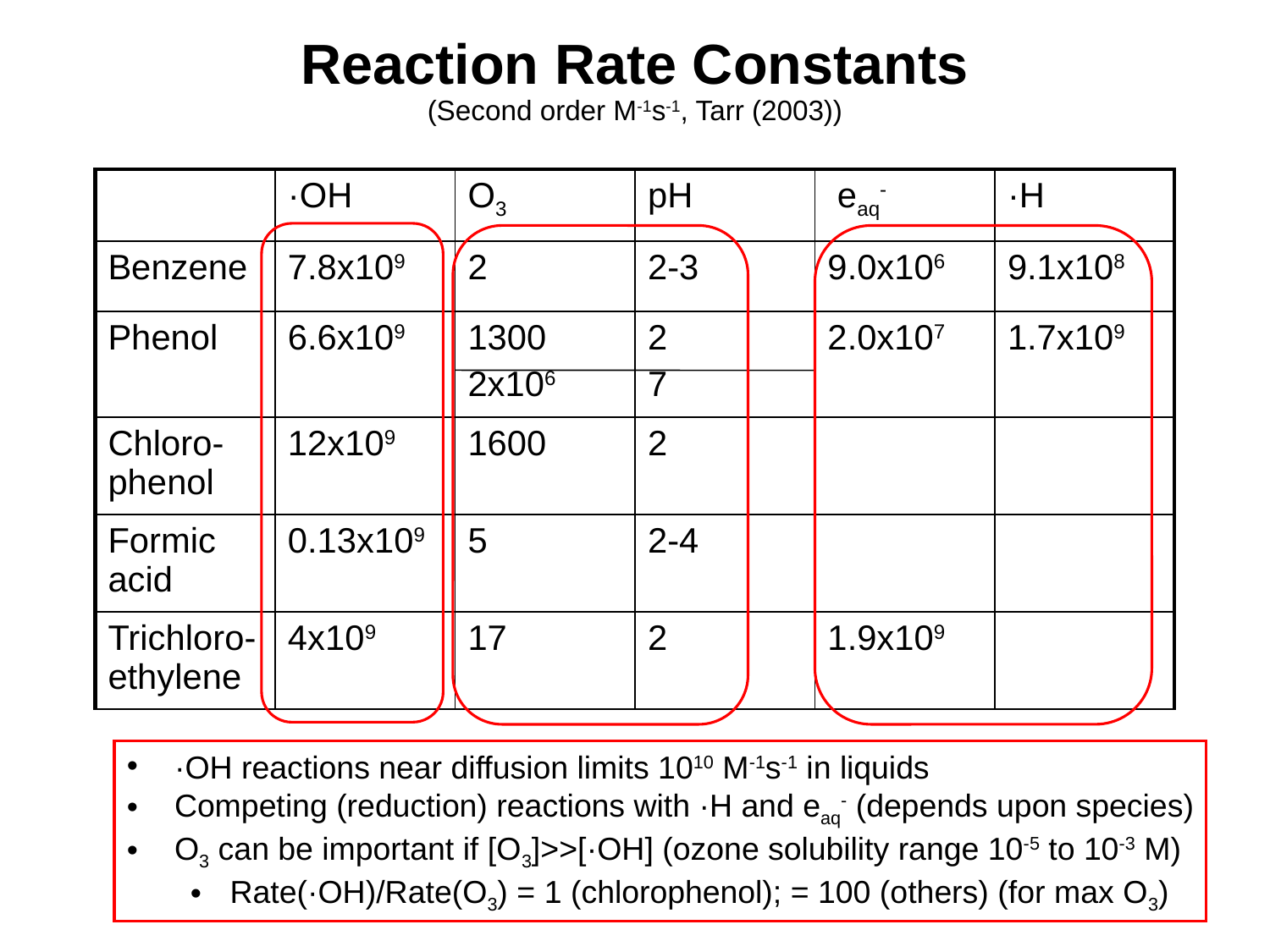

# Reaction Rate Constants (Second order M-1s-1, Tarr (2003))
|  | ·OH | O3 | pH | eaq- | ·H |
| --- | --- | --- | --- | --- | --- |
| Benzene | 7.8x109 | 2 | 2-3 | 9.0x106 | 9.1x108 |
| Phenol | 6.6x109 | 1300 2x106 | 2 7 | 2.0x107 | 1.7x109 |
| Chloro-phenol | 12x109 | 1600 | 2 |  |  |
| Formic acid | 0.13x109 | 5 | 2-4 |  |  |
| Trichloro-ethylene | 4x109 | 17 | 2 | 1.9x109 |  |

·OH reactions near diffusion limits 1010 M-1s-1 in liquids
Competing (reduction) reactions with ·H and eaq- (depends upon species)
O3 can be important if [O3]>>[·OH] (ozone solubility range 10-5 to 10-3 M)
Rate(·OH)/Rate(O3) = 1 (chlorophenol); = 100 (others) (for max O3)